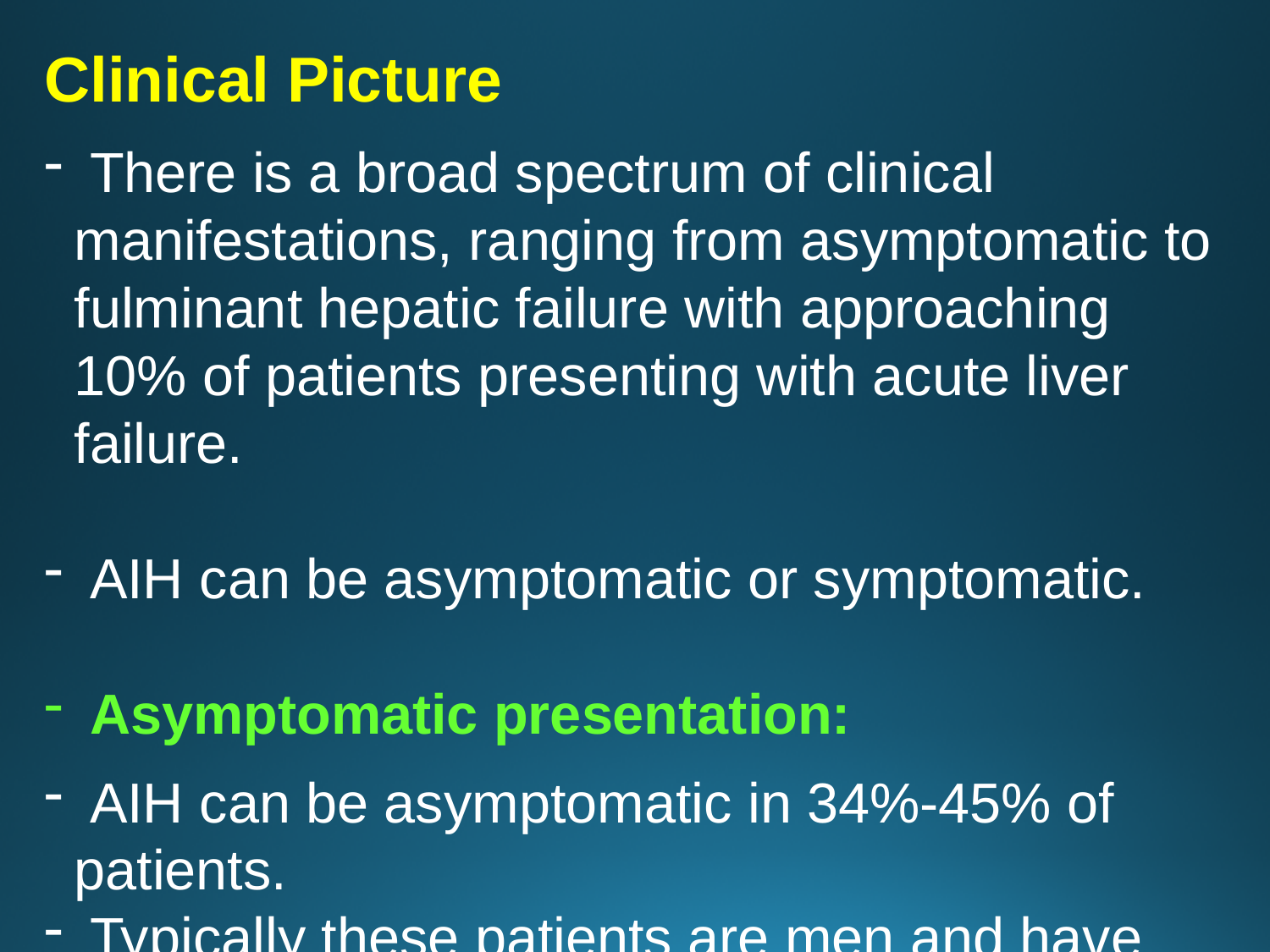

Clinical Picture

 There is a broad spectrum of clinical manifestations, ranging from asymptomatic to fulminant hepatic failure with approaching 10% of patients presenting with acute liver failure.

 AIH can be asymptomatic or symptomatic.

 Asymptomatic presentation:

 AIH can be asymptomatic in 34%-45% of patients.
 Typically these patients are men and have